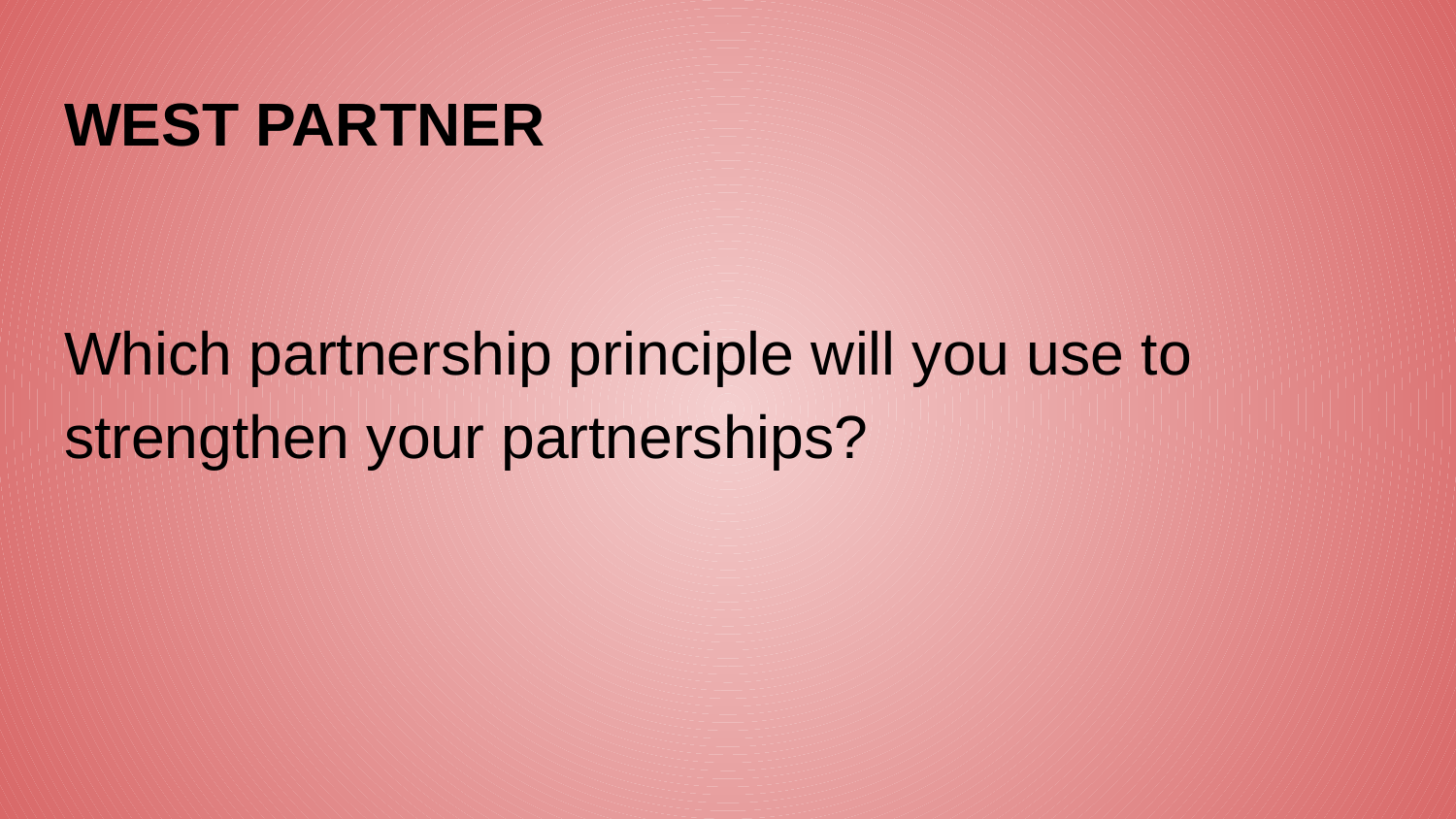

# WEST PARTNER

Which partnership principle will you use to strengthen your partnerships?